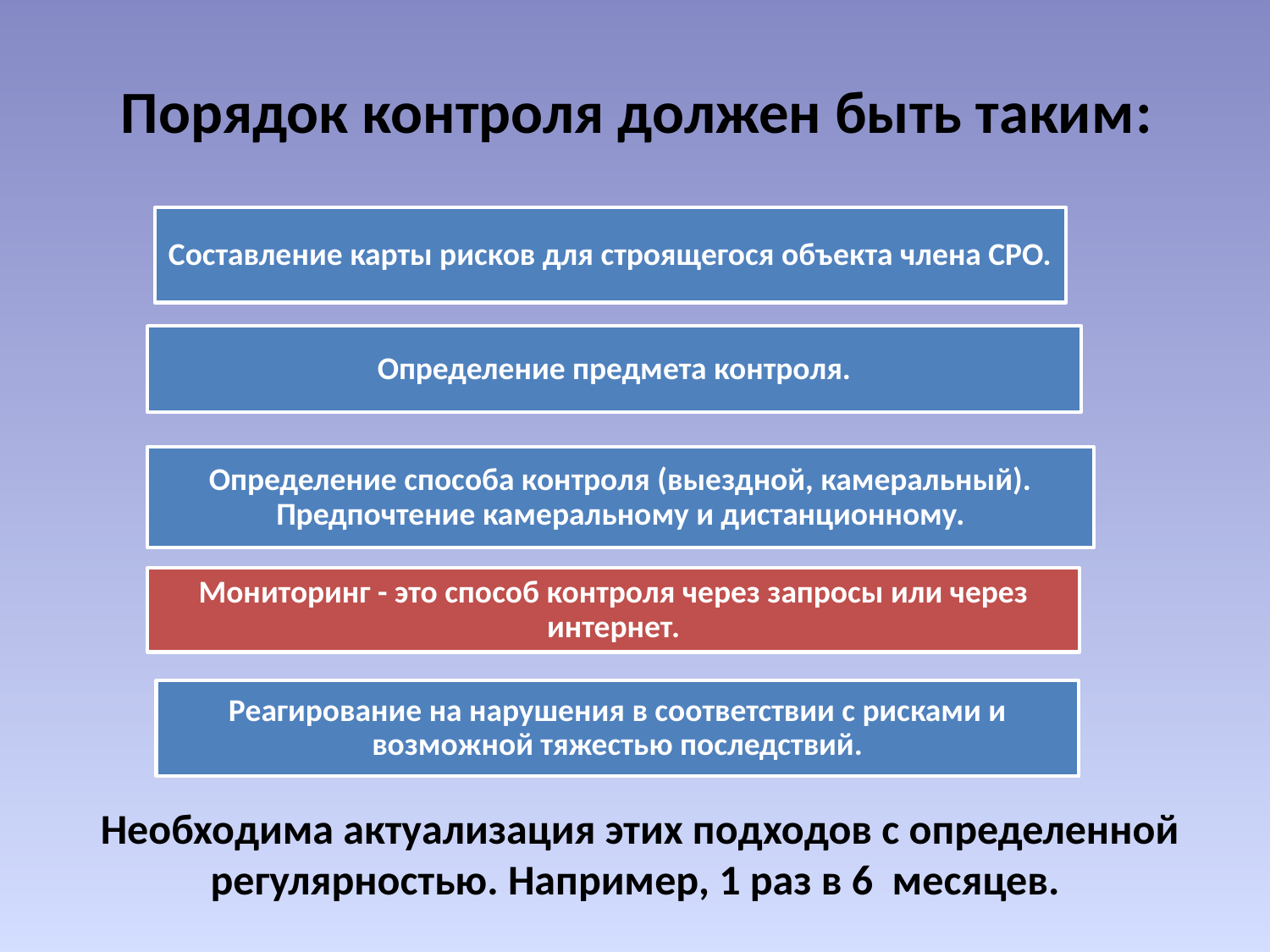

# Порядок контроля должен быть таким:
Составление карты рисков для строящегося объекта члена СРО.
Определение предмета контроля.
Определение способа контроля (выездной, камеральный). Предпочтение камеральному и дистанционному.
Реагирование на нарушения в соответствии с рисками и возможной тяжестью последствий.
Мониторинг - это способ контроля через запросы или через интернет.
Необходима актуализация этих подходов с определенной регулярностью. Например, 1 раз в 6  месяцев.